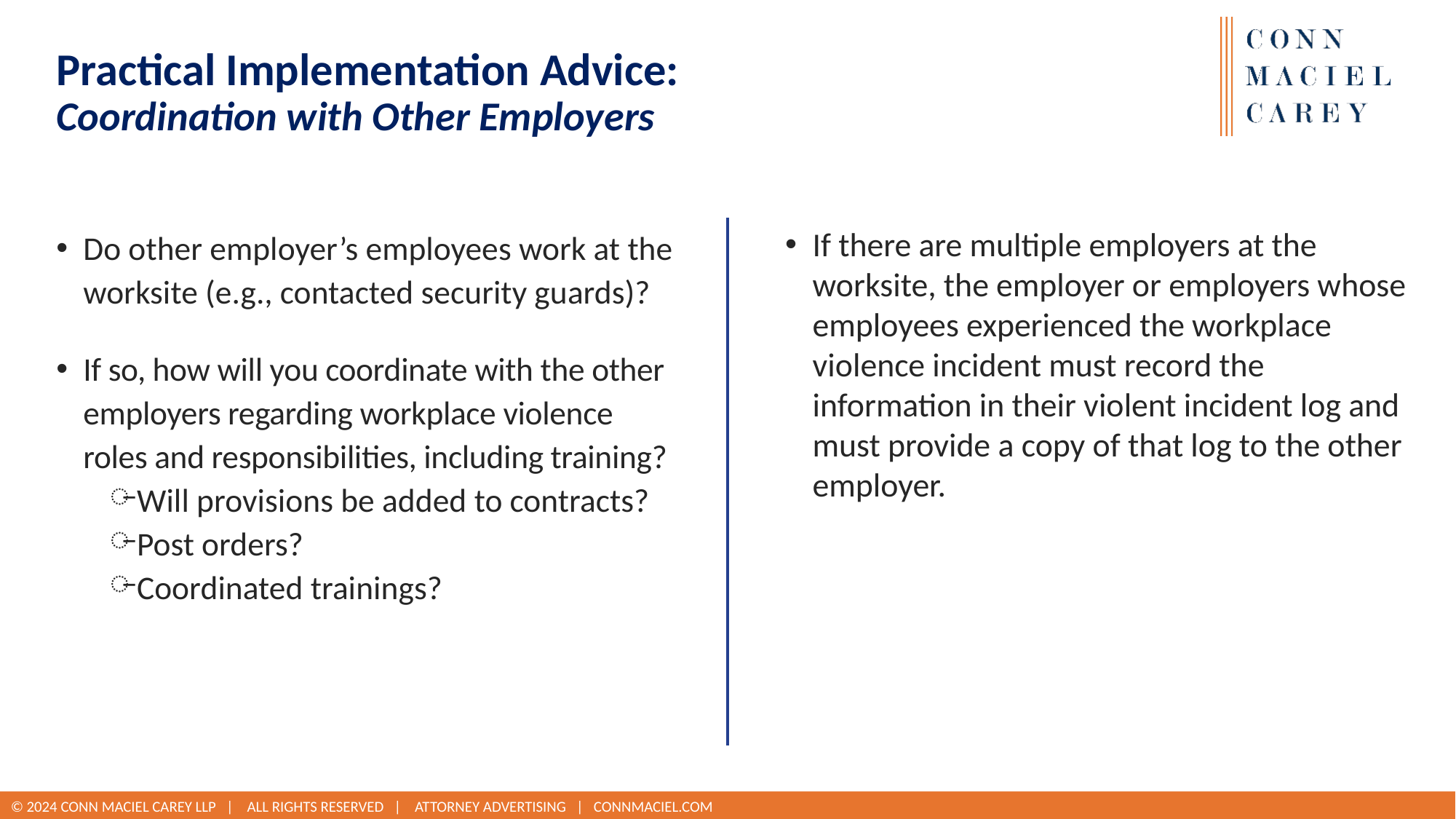

# Practical Implementation Advice: Coordination with Other Employers
Do other employer’s employees work at the worksite (e.g., contacted security guards)?
If so, how will you coordinate with the other employers regarding workplace violence roles and responsibilities, including training?
Will provisions be added to contracts?
Post orders?
Coordinated trainings?
If there are multiple employers at the worksite, the employer or employers whose employees experienced the workplace violence incident must record the information in their violent incident log and must provide a copy of that log to the other employer.